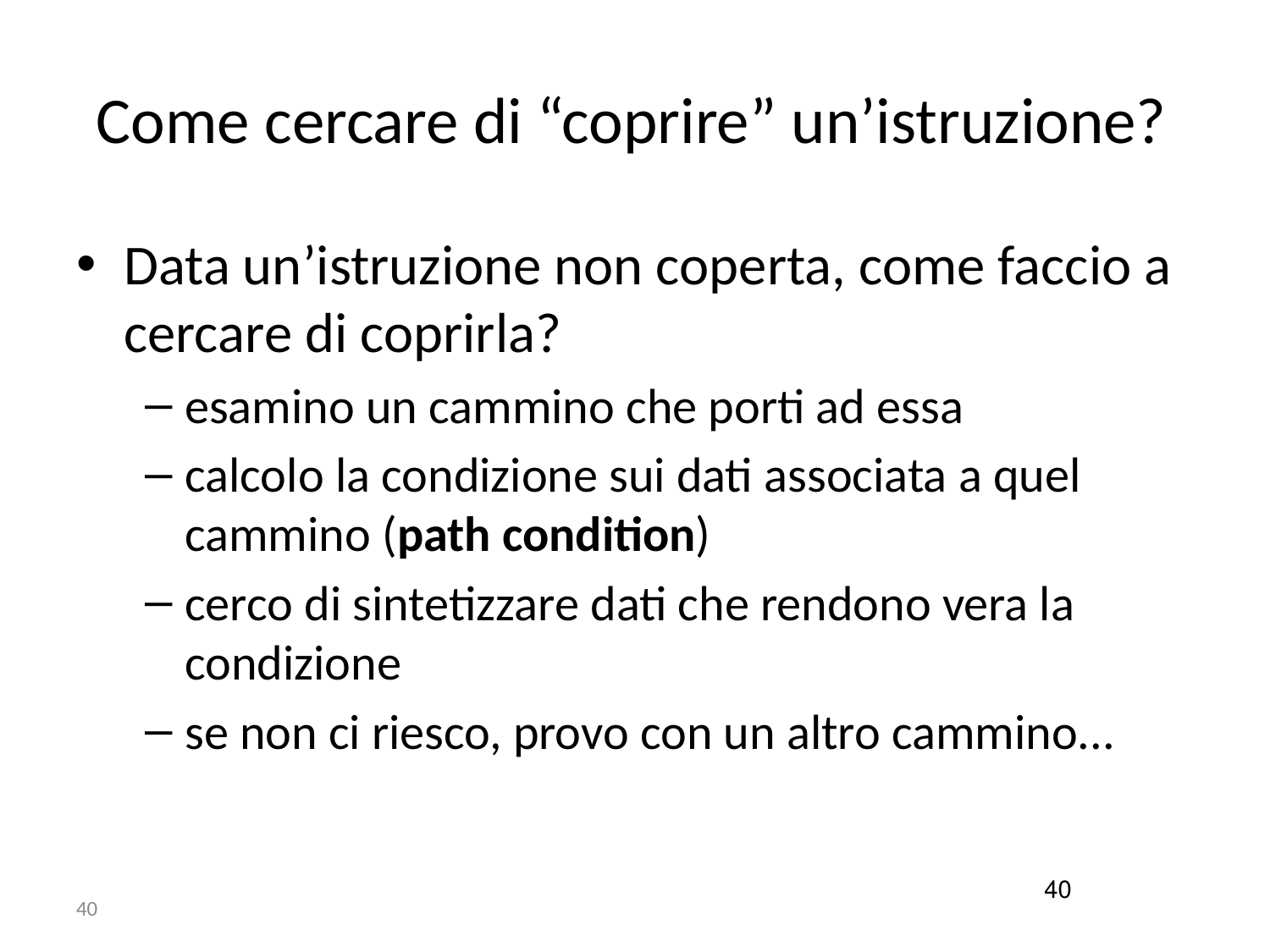

# Come cercare di “coprire” un’istruzione?
Data un’istruzione non coperta, come faccio a cercare di coprirla?
esamino un cammino che porti ad essa
calcolo la condizione sui dati associata a quel cammino (path condition)
cerco di sintetizzare dati che rendono vera la condizione
se non ci riesco, provo con un altro cammino...
40
40